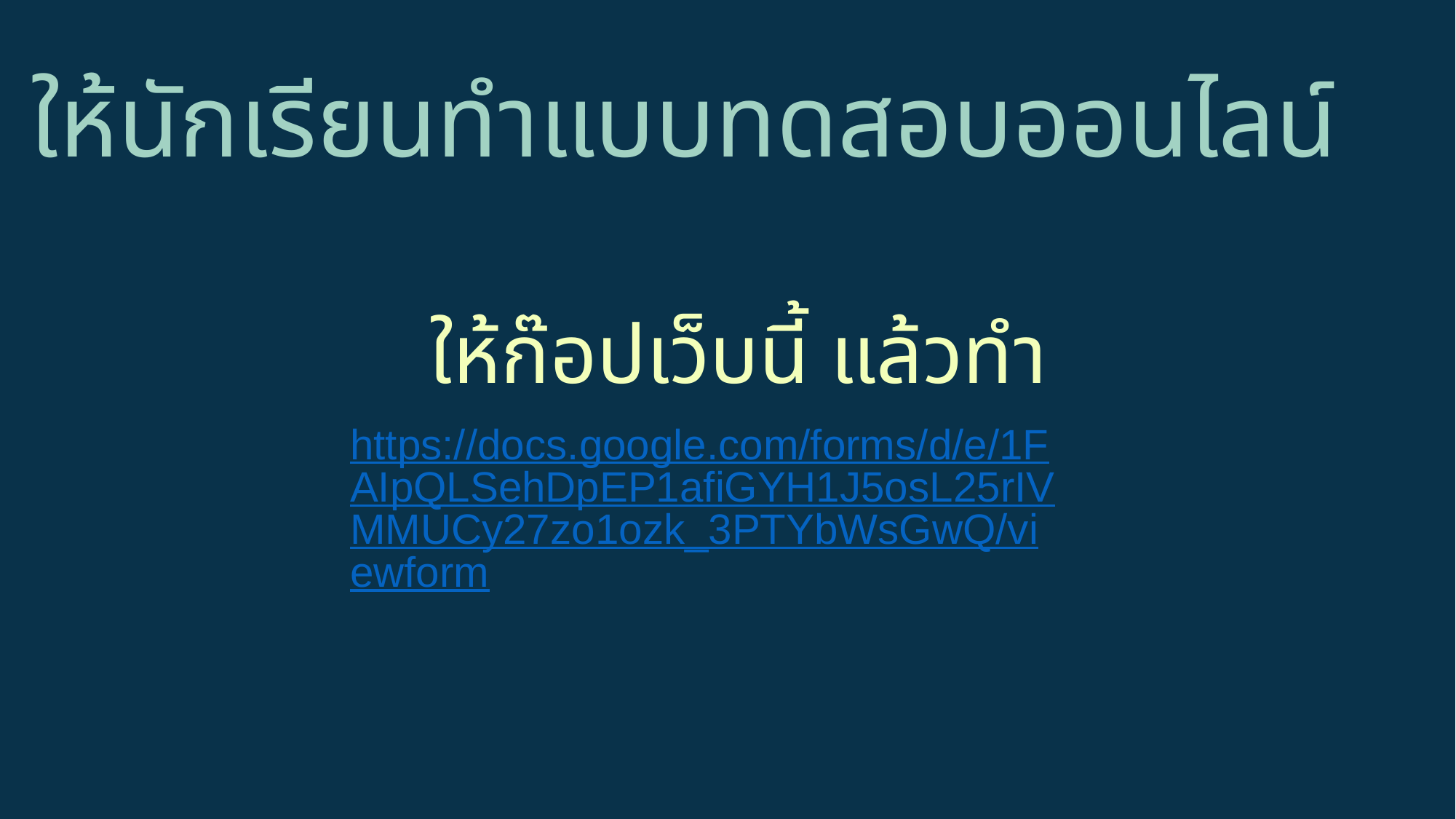

ให้นักเรียนทำแบบทดสอบออนไลน์
ให้ก๊อปเว็บนี้ แล้วทำ

https://docs.google.com/forms/d/e/1FAIpQLSehDpEP1afiGYH1J5osL25rIVMMUCy27zo1ozk_3PTYbWsGwQ/viewform